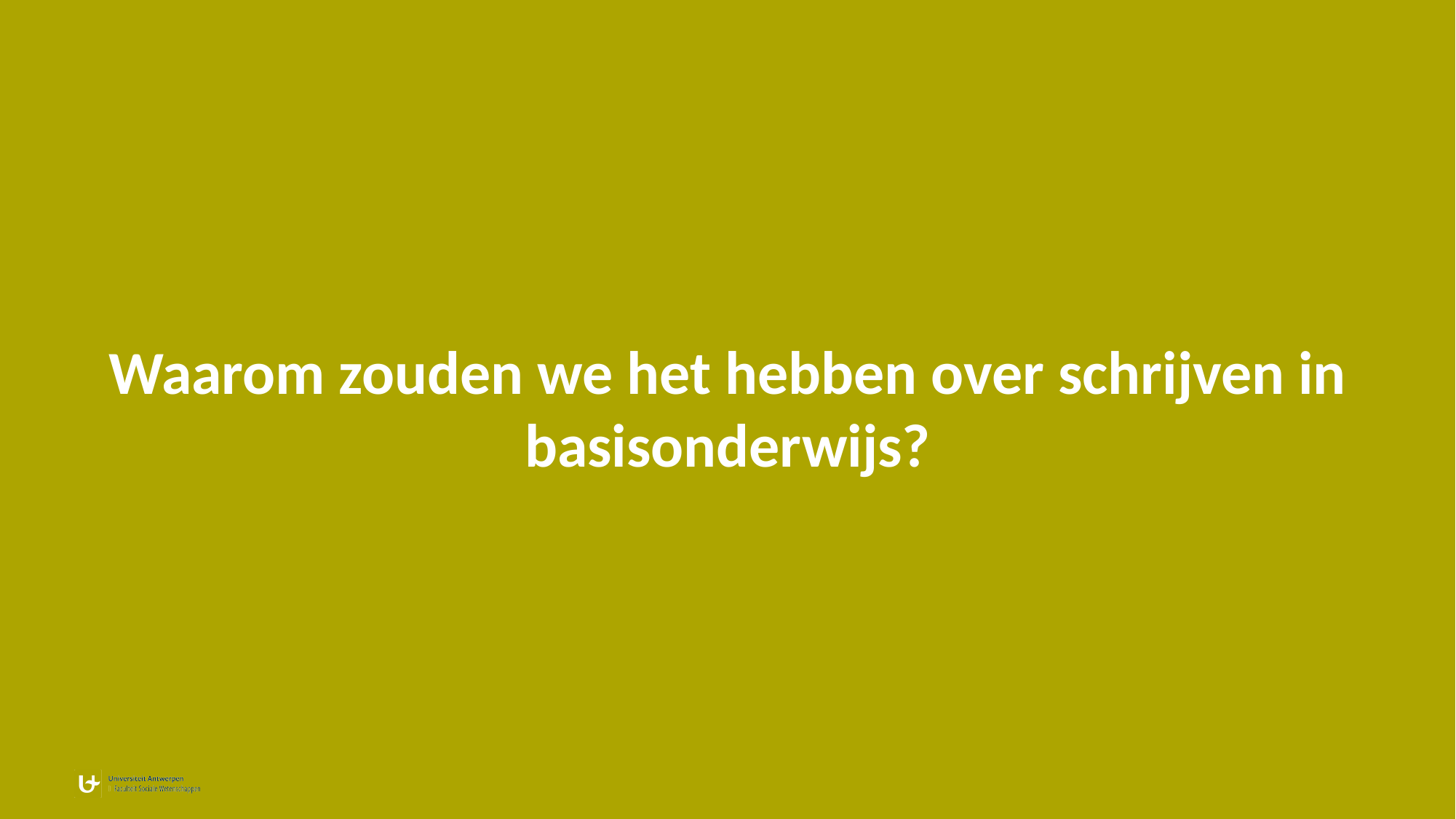

# Waarom zouden we het hebben over schrijven in basisonderwijs?